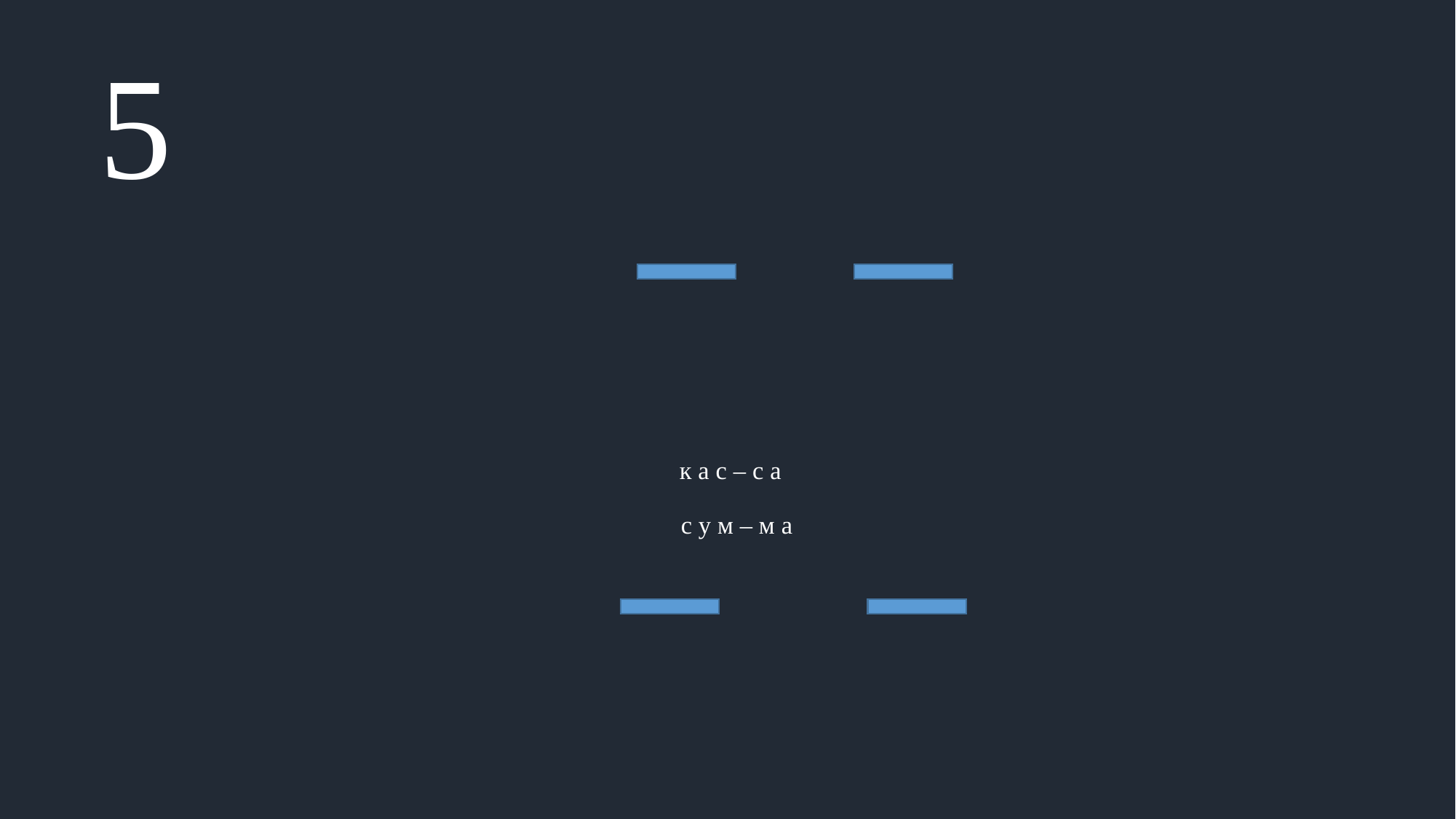

5

# к а с – с а с у м – м а